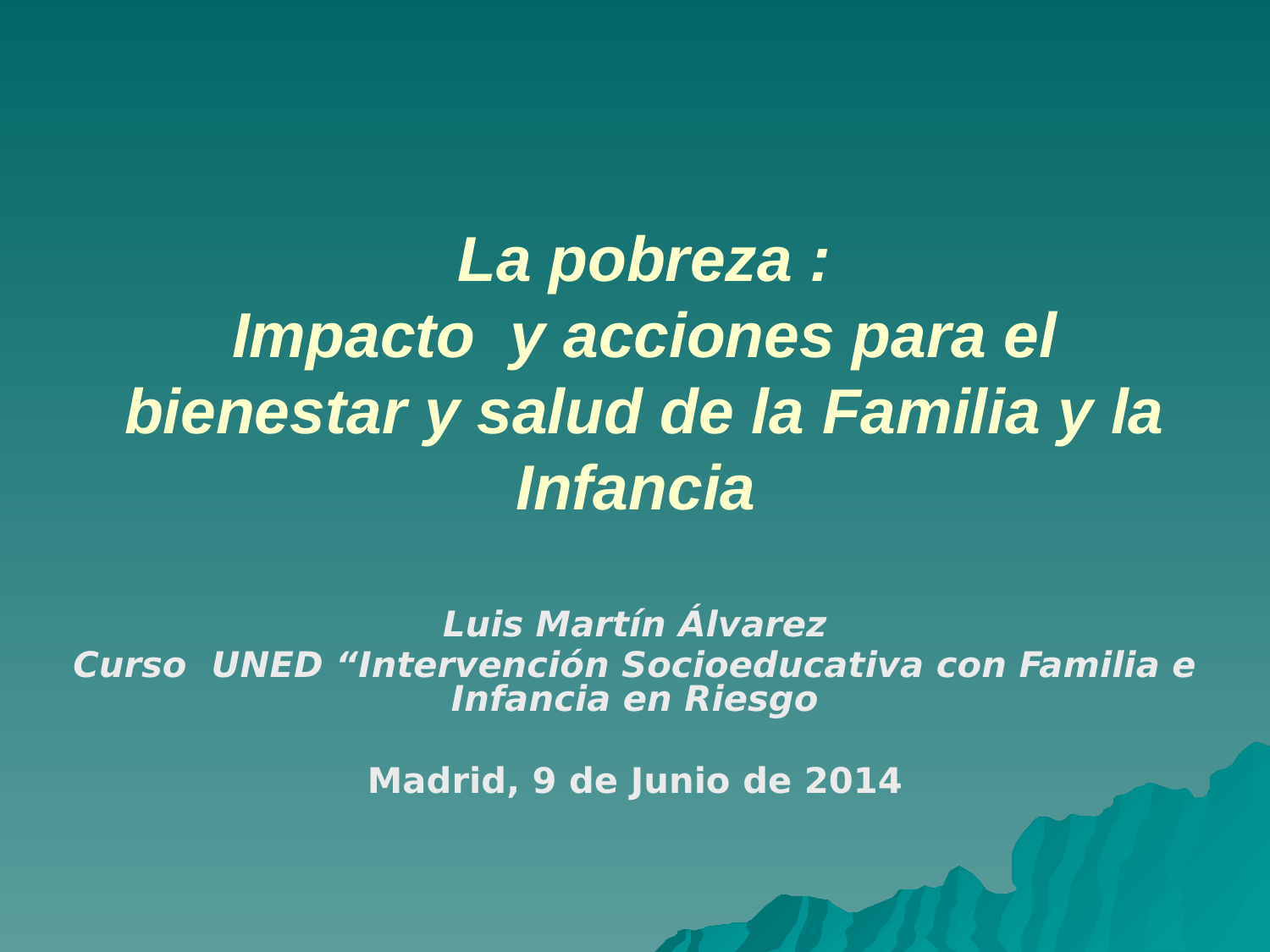

La pobreza :
Impacto  y acciones para el bienestar y salud de la Familia y la Infancia

Luis Martín Álvarez
Curso  UNED “Intervención Socioeducativa con Familia e Infancia en Riesgo

Madrid, 9 de Junio de 2014